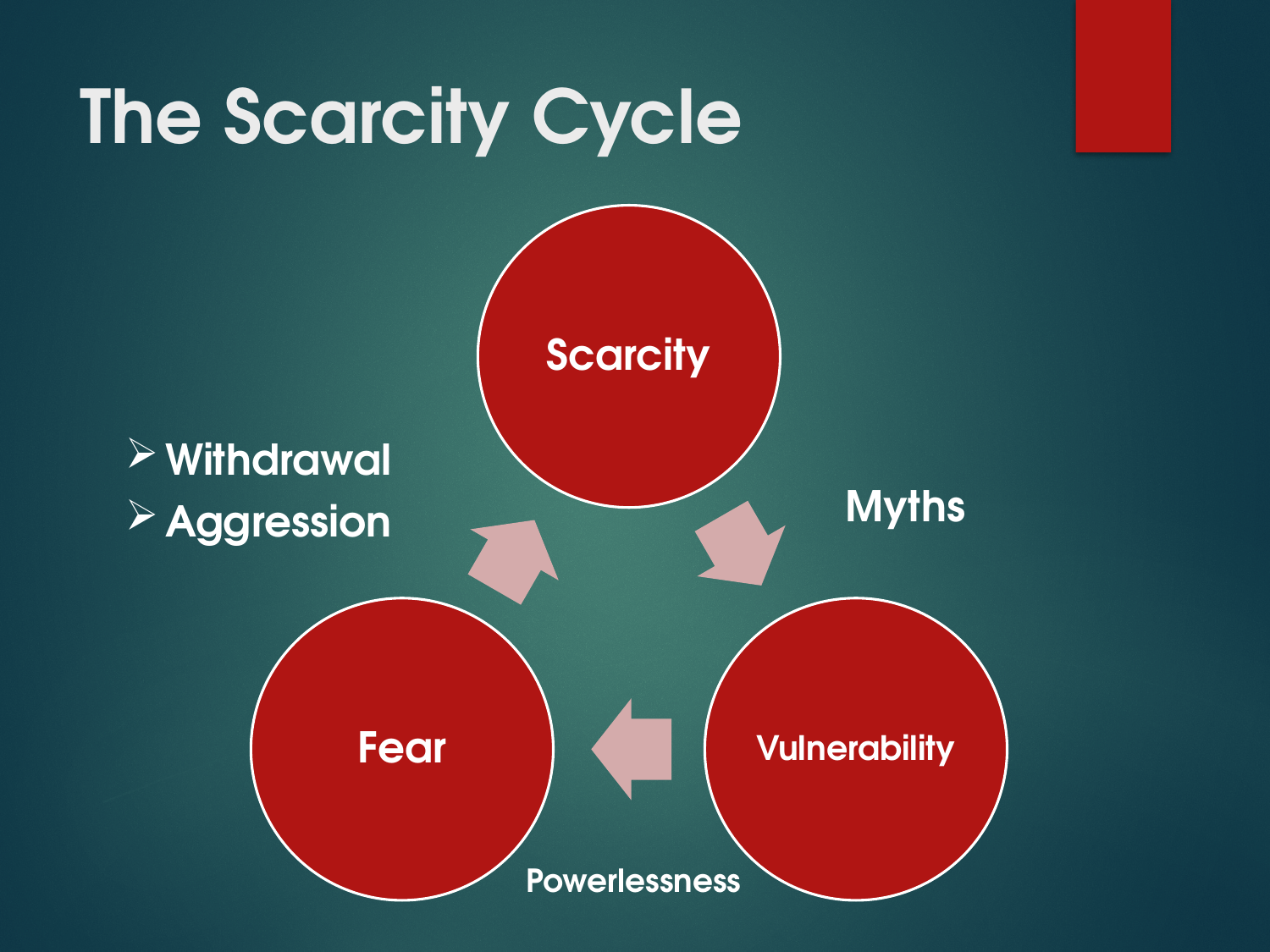

# The Scarcity Cycle
Scarcity

Vulnerability

Fear

Withdrawal
Aggression
Myths
Powerlessness